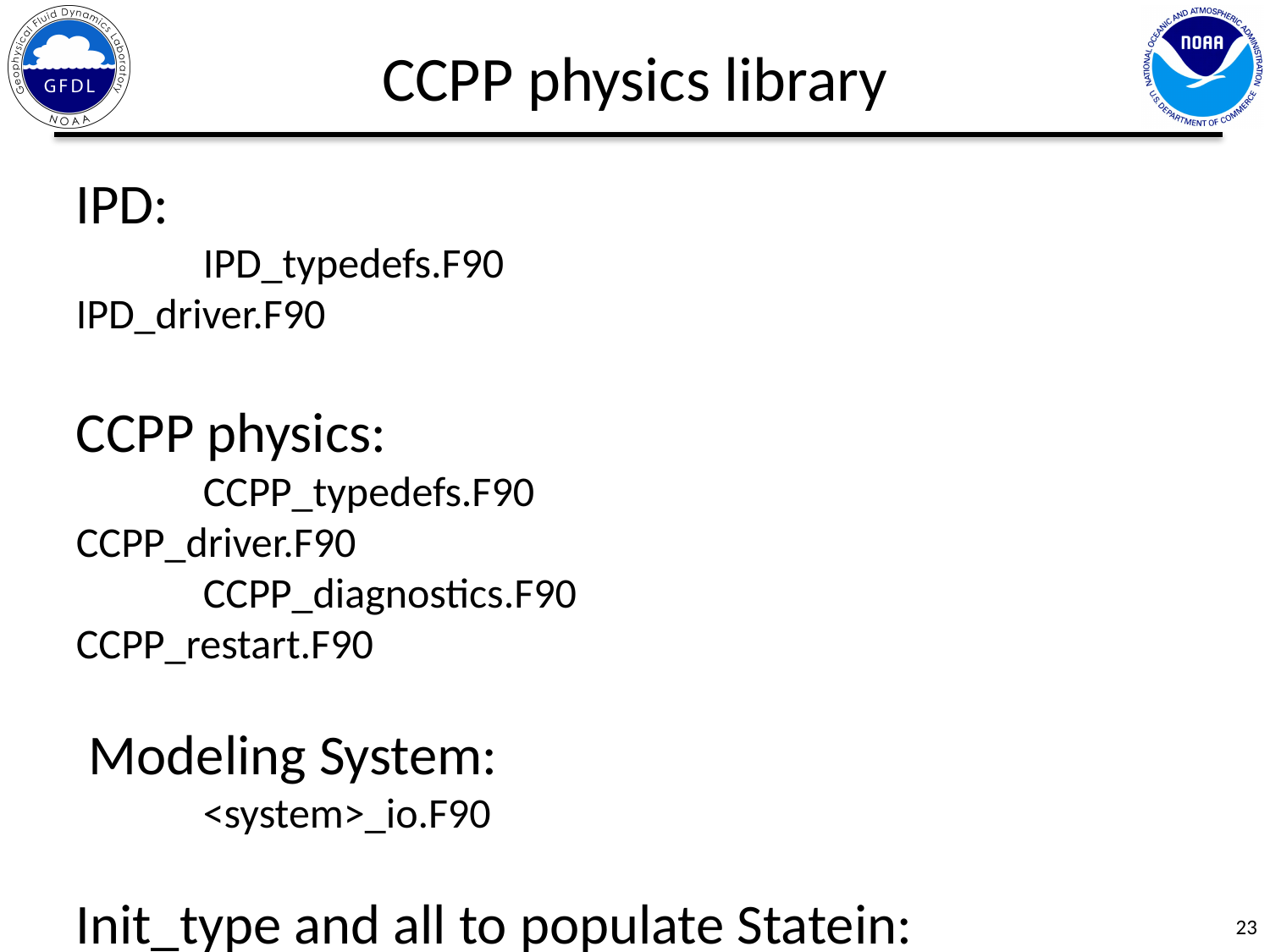

CCPP physics library
IPD:
	IPD_typedefs.F90					IPD_driver.F90

CCPP physics:
	CCPP_typedefs.F90				CCPP_driver.F90
	CCPP_diagnostics.F90				CCPP_restart.F90

 Modeling System:
	<system>_io.F90

Init_type and all to populate Statein:
	may need to be programmed
23